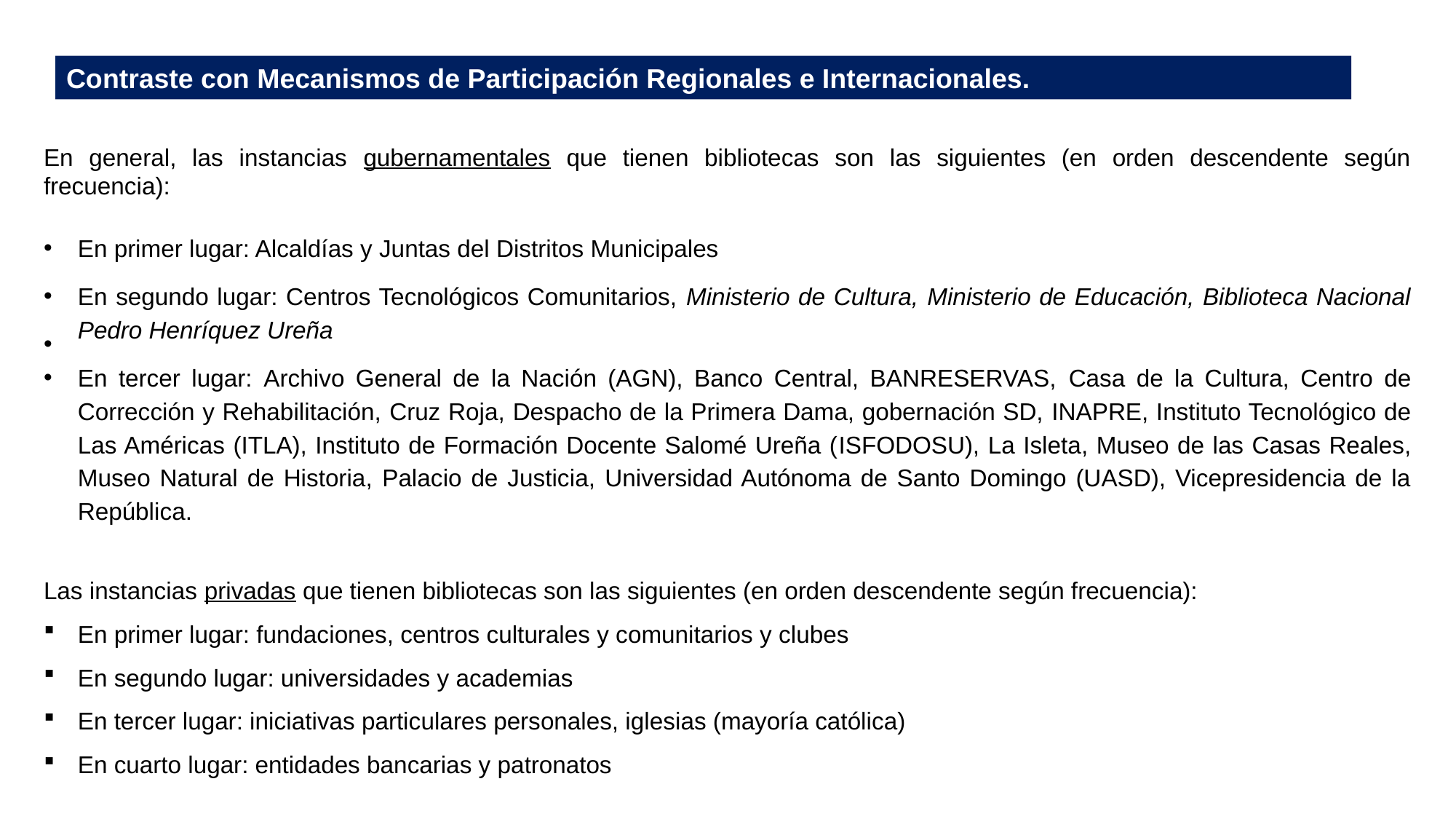

Contraste con Mecanismos de Participación Regionales e Internacionales.
En general, las instancias gubernamentales que tienen bibliotecas son las siguientes (en orden descendente según frecuencia):

En primer lugar: Alcaldías y Juntas del Distritos Municipales

En segundo lugar: Centros Tecnológicos Comunitarios, Ministerio de Cultura, Ministerio de Educación, Biblioteca Nacional Pedro Henríquez Ureña

En tercer lugar: Archivo General de la Nación (AGN), Banco Central, BANRESERVAS, Casa de la Cultura, Centro de Corrección y Rehabilitación, Cruz Roja, Despacho de la Primera Dama, gobernación SD, INAPRE, Instituto Tecnológico de Las Américas (ITLA), Instituto de Formación Docente Salomé Ureña (ISFODOSU), La Isleta, Museo de las Casas Reales, Museo Natural de Historia, Palacio de Justicia, Universidad Autónoma de Santo Domingo (UASD), Vicepresidencia de la República.

Las instancias privadas que tienen bibliotecas son las siguientes (en orden descendente según frecuencia):

En primer lugar: fundaciones, centros culturales y comunitarios y clubes

En segundo lugar: universidades y academias

En tercer lugar: iniciativas particulares personales, iglesias (mayoría católica)

En cuarto lugar: entidades bancarias y patronatos